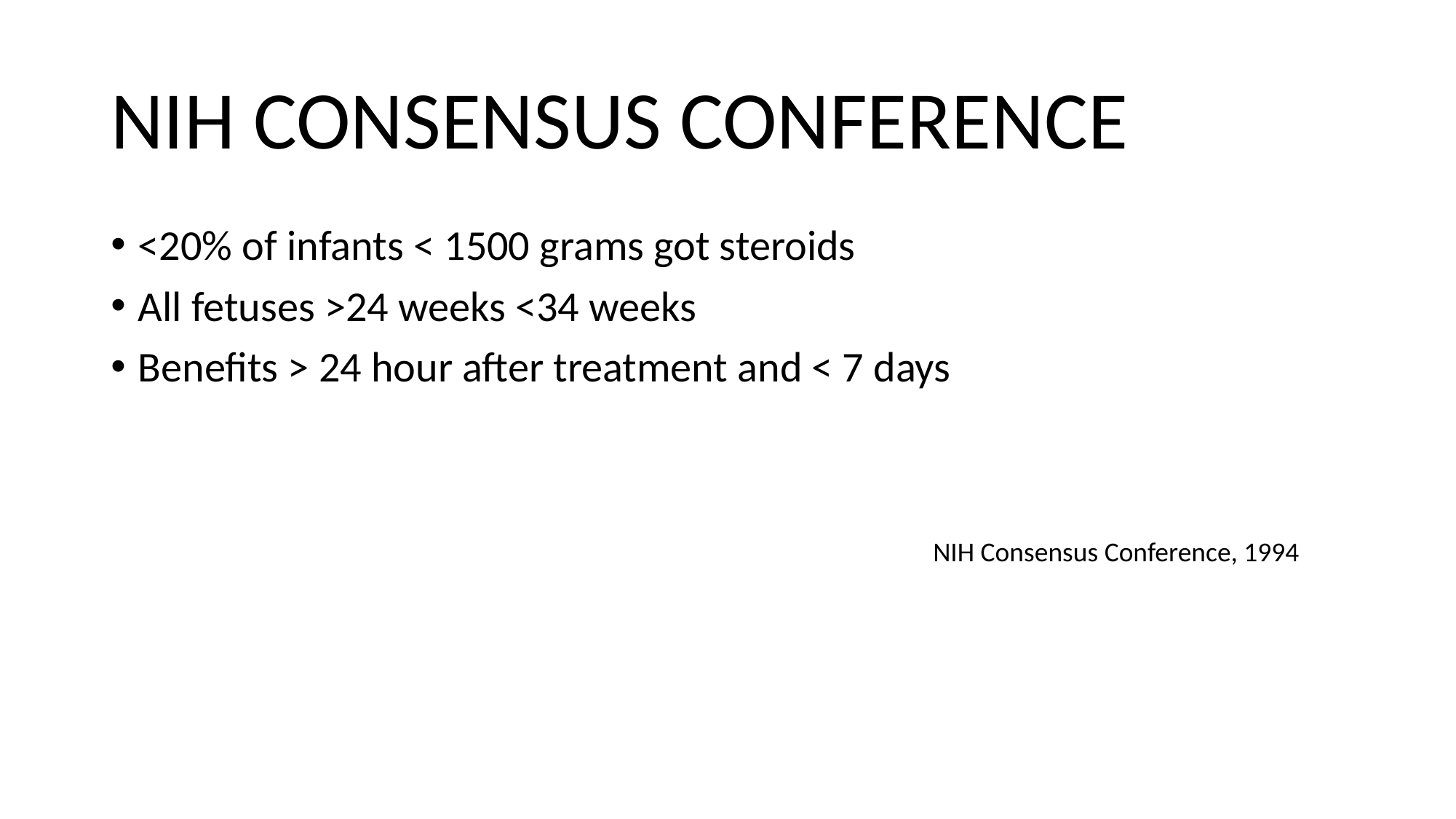

# NIH CONSENSUS CONFERENCE
<20% of infants < 1500 grams got steroids
All fetuses >24 weeks <34 weeks
Benefits > 24 hour after treatment and < 7 days
NIH Consensus Conference, 1994